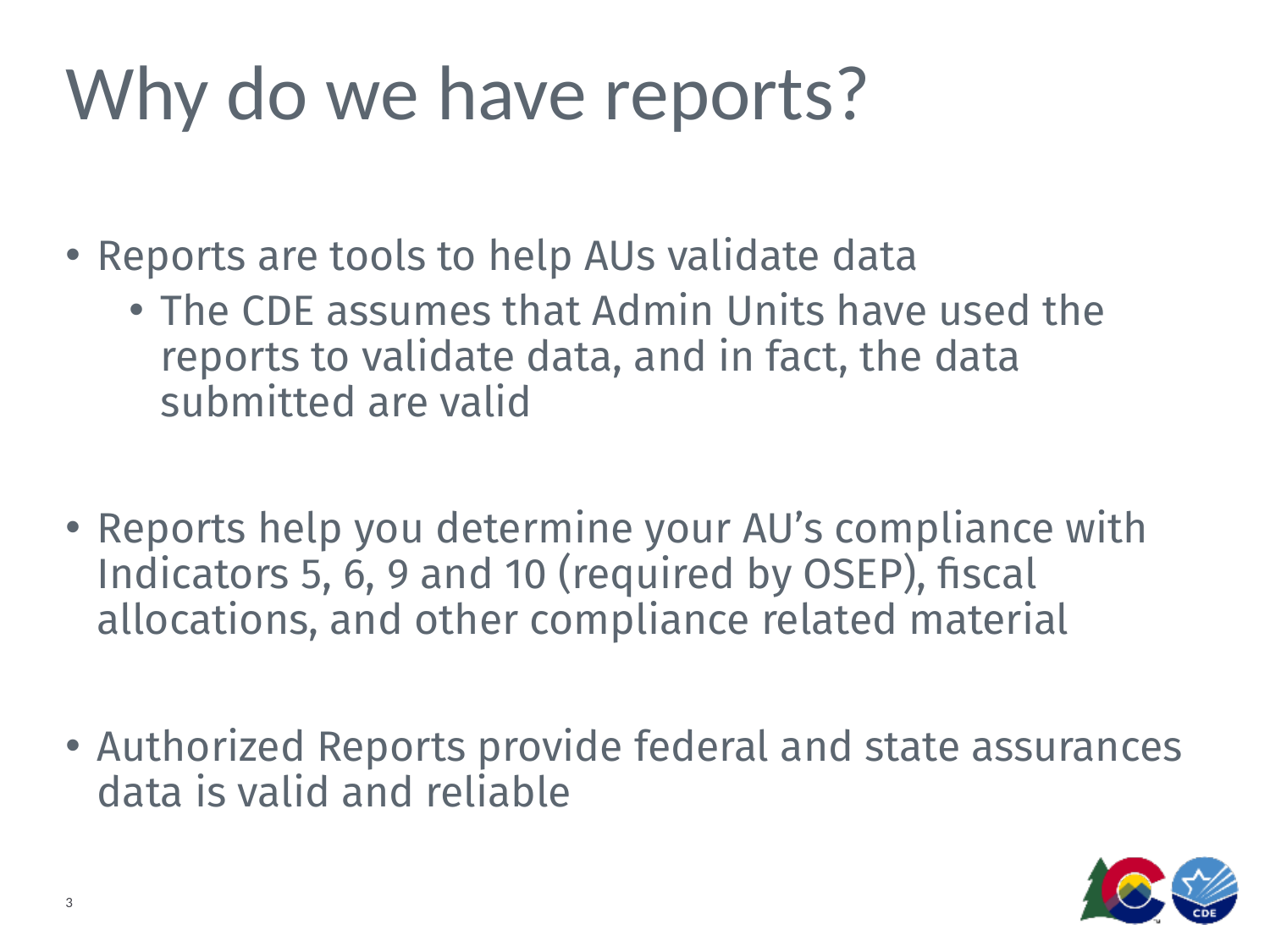

# Why do we have reports?
Reports are tools to help AUs validate data
The CDE assumes that Admin Units have used the reports to validate data, and in fact, the data submitted are valid

Reports help you determine your AU’s compliance with Indicators 5, 6, 9 and 10 (required by OSEP), fiscal allocations, and other compliance related material

Authorized Reports provide federal and state assurances data is valid and reliable

3